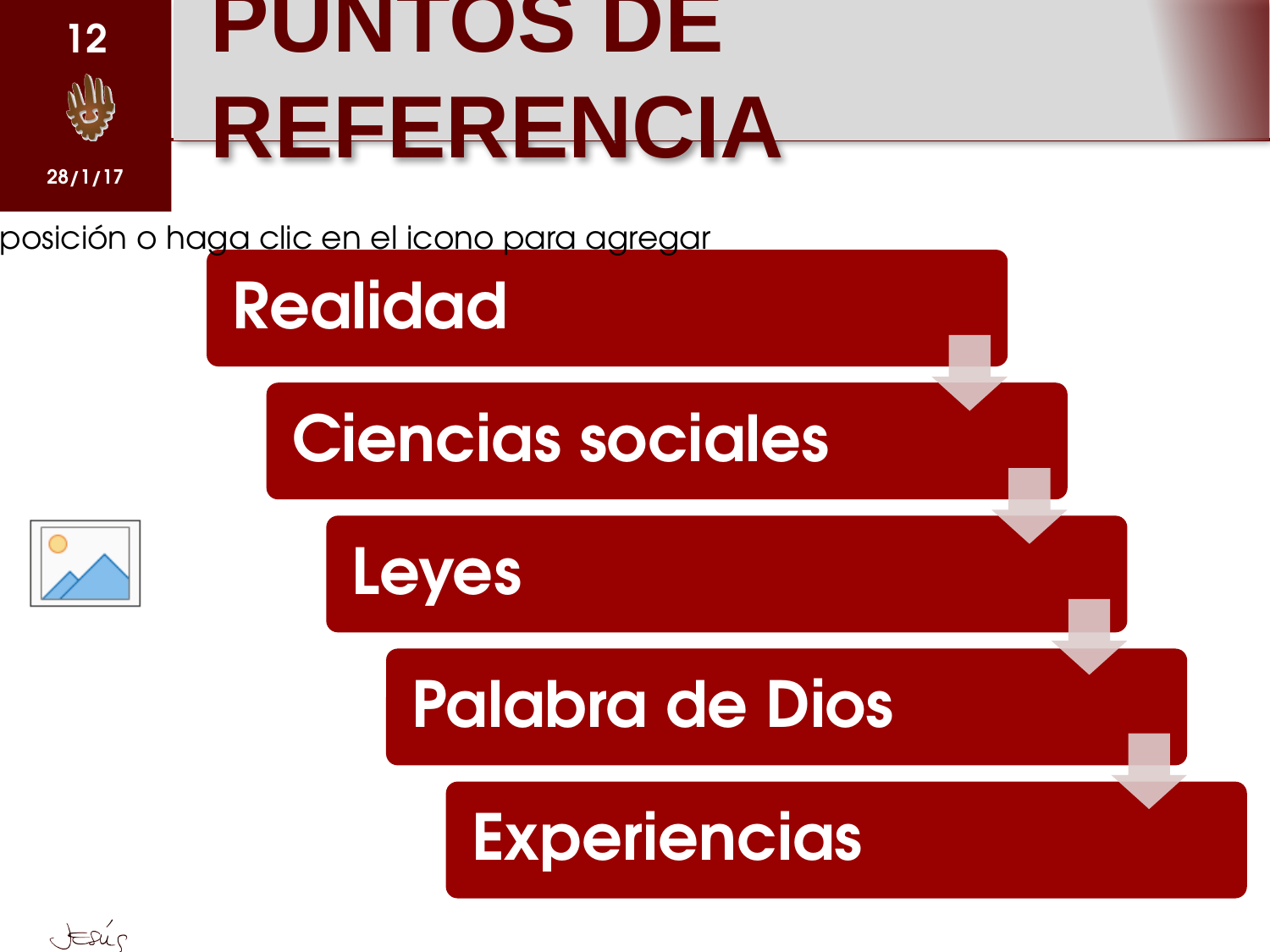

# PUNTOS DE REFERENCIA
12
28/1/17

Realidad
Ciencias sociales
Leyes
Palabra de Dios
Experiencias